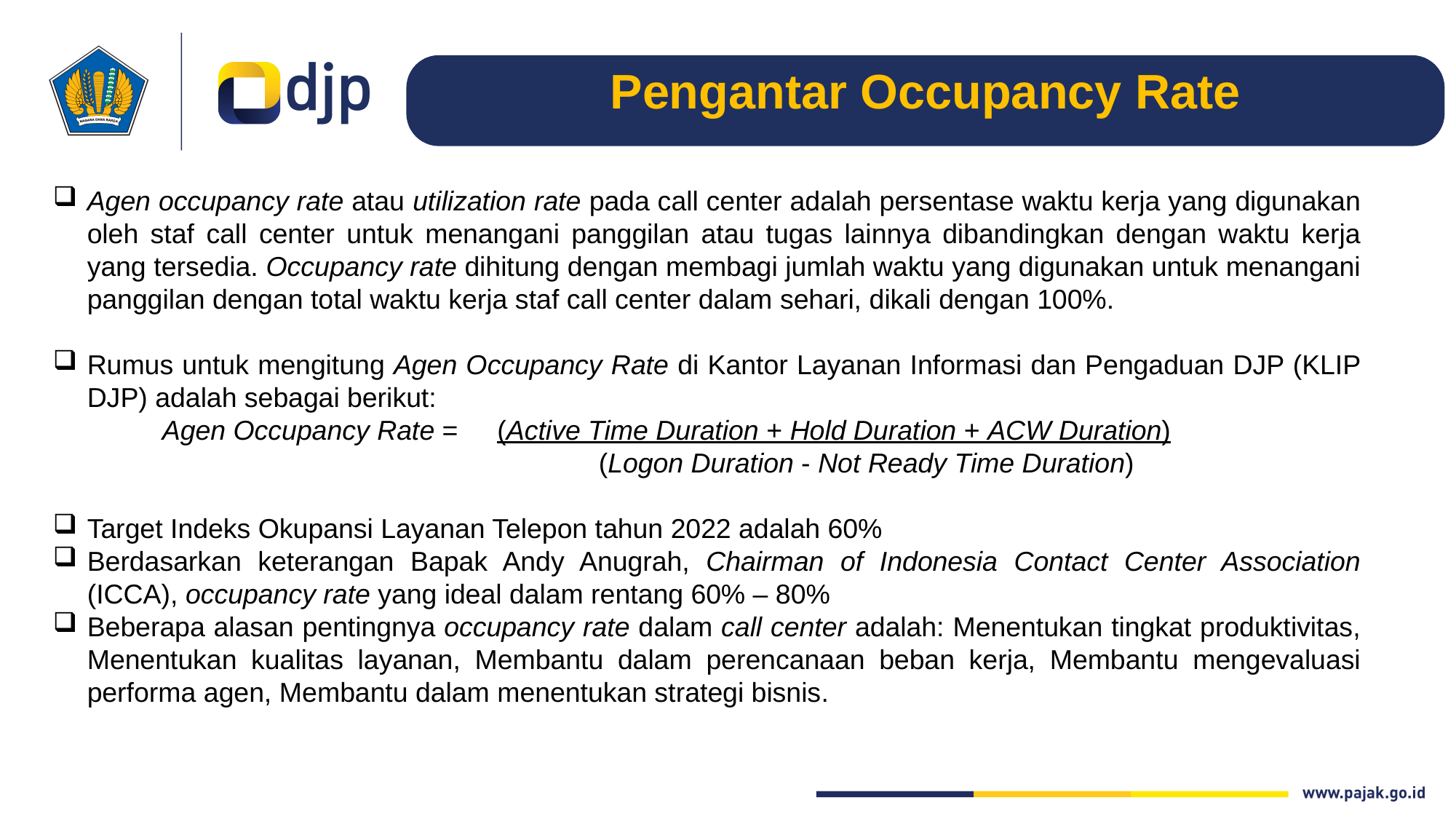

Pengantar Occupancy Rate
Agen occupancy rate atau utilization rate pada call center adalah persentase waktu kerja yang digunakan oleh staf call center untuk menangani panggilan atau tugas lainnya dibandingkan dengan waktu kerja yang tersedia. Occupancy rate dihitung dengan membagi jumlah waktu yang digunakan untuk menangani panggilan dengan total waktu kerja staf call center dalam sehari, dikali dengan 100%.

Rumus untuk mengitung Agen Occupancy Rate di Kantor Layanan Informasi dan Pengaduan DJP (KLIP DJP) adalah sebagai berikut:
	Agen Occupancy Rate =	 (Active Time Duration + Hold Duration + ACW Duration)
					(Logon Duration - Not Ready Time Duration)

Target Indeks Okupansi Layanan Telepon tahun 2022 adalah 60%
Berdasarkan keterangan Bapak Andy Anugrah, Chairman of Indonesia Contact Center Association (ICCA), occupancy rate yang ideal dalam rentang 60% – 80%
Beberapa alasan pentingnya occupancy rate dalam call center adalah: Menentukan tingkat produktivitas, Menentukan kualitas layanan, Membantu dalam perencanaan beban kerja, Membantu mengevaluasi performa agen, Membantu dalam menentukan strategi bisnis.